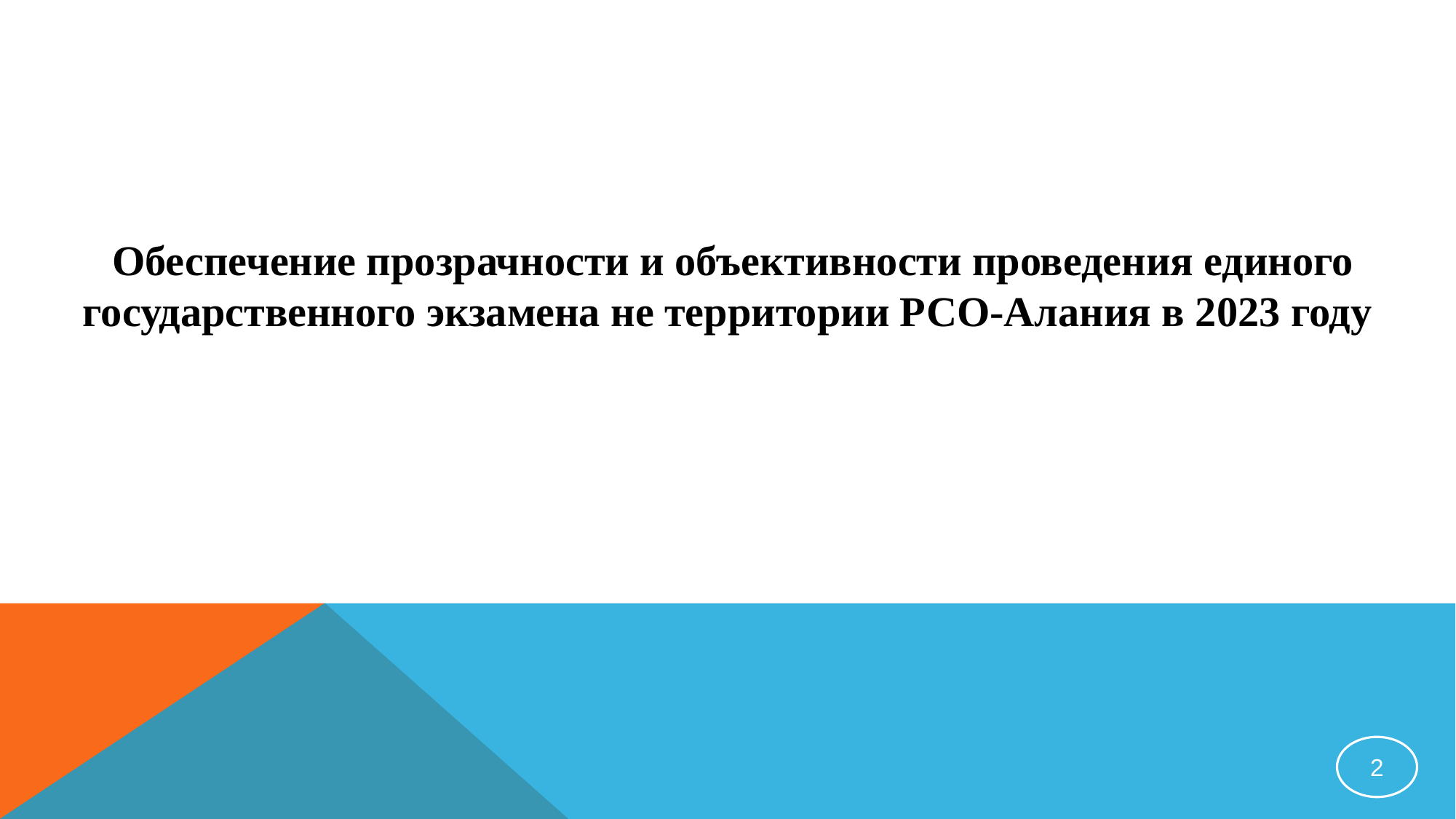

Обеспечение прозрачности и объективности проведения единого государственного экзамена не территории РСО-Алания в 2023 году
2